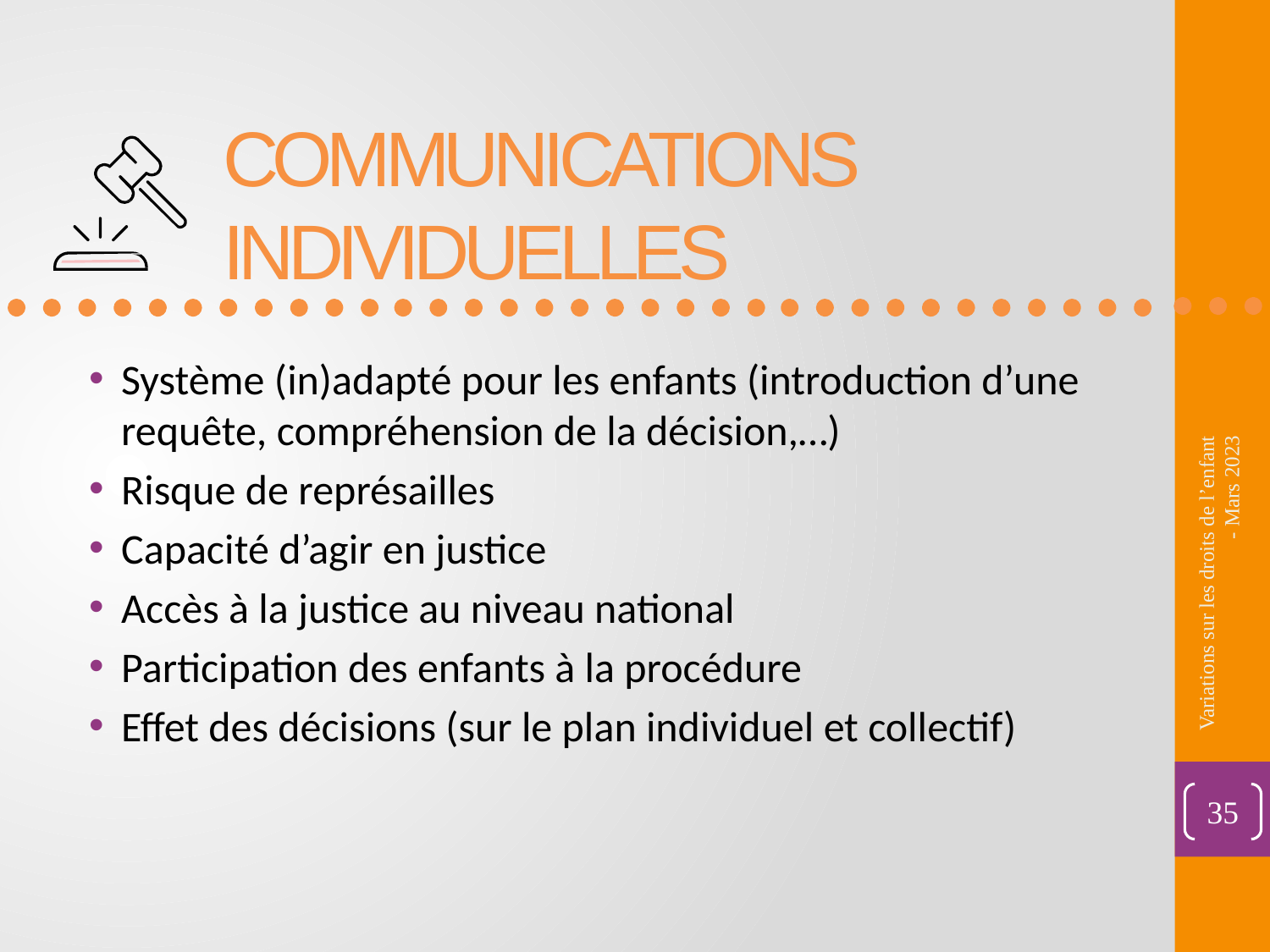

COMMUNICATIONS INDIVIDUELLES

Système (in)adapté pour les enfants (introduction d’une requête, compréhension de la décision,…)
Risque de représailles
Capacité d’agir en justice
Accès à la justice au niveau national
Participation des enfants à la procédure
Effet des décisions (sur le plan individuel et collectif)

Variations sur les droits de l’enfant - Mars 2023
35